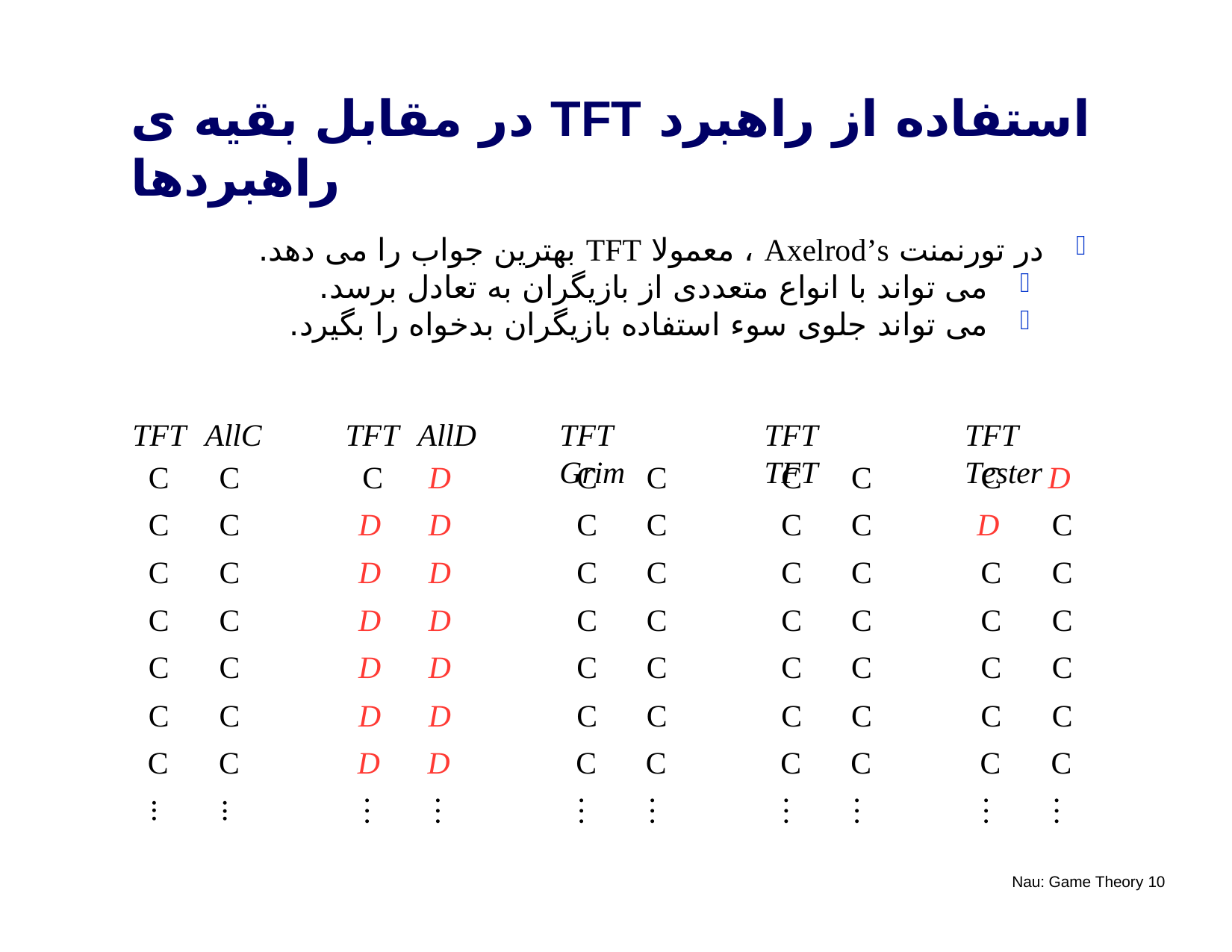

# استفاده از راهبرد TFT در مقابل بقیه ی راهبردها
در تورنمنت Axelrod’s ، معمولا TFT بهترین جواب را می دهد.
می تواند با انواع متعددی از بازیگران به تعادل برسد.
می تواند جلوی سوء استفاده بازیگران بدخواه را بگیرد.
TFT	AllC
TFT	AllD
TFT  Grim
TFT	TFT
TFT Tester
| C | C | C | D | C | C | C | C | C | D |
| --- | --- | --- | --- | --- | --- | --- | --- | --- | --- |
| C | C | D | D | C | C | C | C | D | C |
| C | C | D | D | C | C | C | C | C | C |
| C | C | D | D | C | C | C | C | C | C |
| C | C | D | D | C | C | C | C | C | C |
| C | C | D | D | C | C | C | C | C | C |
| C | C | D | D | C | C | C | C | C | C |
…
…
…
…
…
…
…
…
...
...
Nau: Game Theory 10